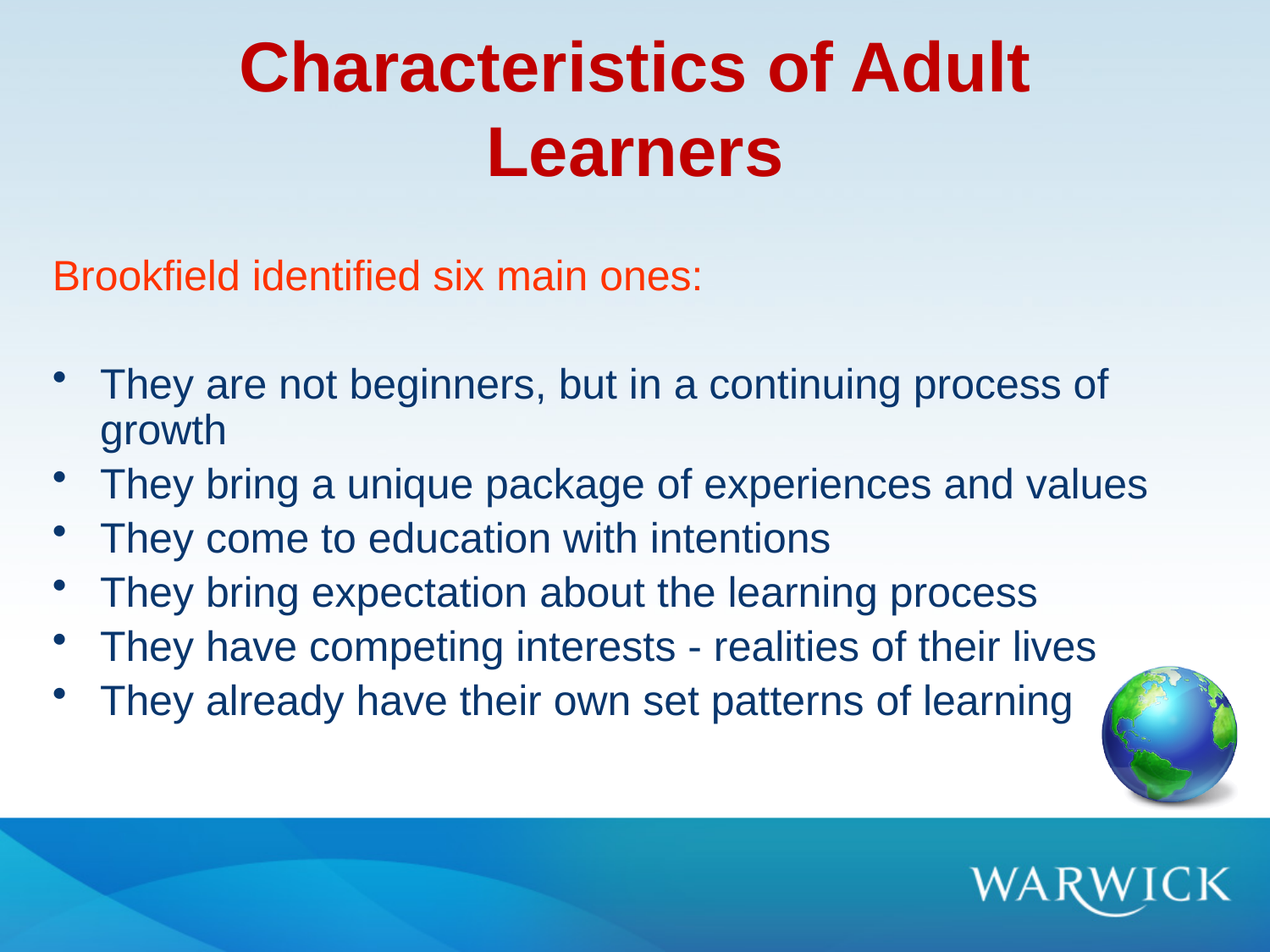

# Characteristics of Adult Learners

Brookfield identified six main ones:

They are not beginners, but in a continuing process of growth
They bring a unique package of experiences and values
They come to education with intentions
They bring expectation about the learning process
They have competing interests - realities of their lives
They already have their own set patterns of learning